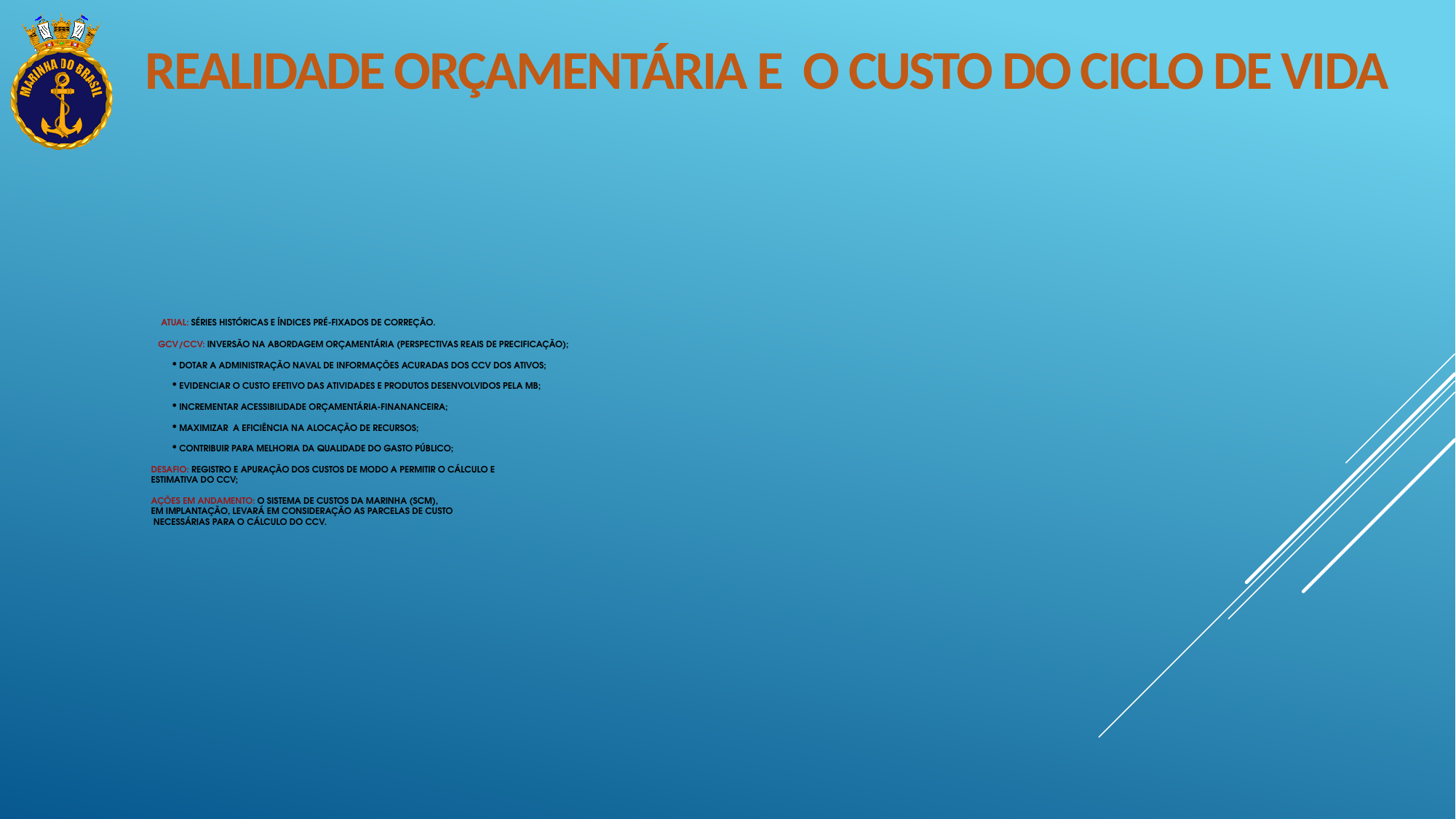

REALIDADE ORÇAMENTÁRIA E  O CUSTO DO CICLO DE VIDA
# atual: Séries históricas E índices pré-fixados de correção. GCV/CCV: INVERSÃO nA abordagem ORÇAMENTÁRIA (PERSPECTIVAS REAIS DE PRECIFICAÇÃO); * DOTAR A ADMINISTRAÇÃO NAVAL DE INFORMAÇÕES ACURADAS DOS CCV DOS ATIVOS; * EVIDENCIAR O CUSTO EFETIVO DAS ATIVIDADES E PRODUTOS DESENVOLVIDOS PELA MB; * INCREMENTAR ACESSIBILIDADE ORÇAMENTÁRIA-FINANANCEIRA; * MAXIMIZAR  A EFICIÊNCIA NA ALOCAÇÃO DE RECURSOS; * CONTRIBUIR PARA MELHORIA DA QUALIDADE DO GASTO PÚBLICO; DESAFIO: REGISTRO E APURAÇÃO DOS CUSTOS DE MODO A PERMITIR O CÁLCULO E ESTIMATIVA DO CCV; AÇÕES EM ANDAMENTO: o SISTEMA DE CUSTOS DA MARINHA (SCM), EM IMPLANTAÇÃO, LEVARÁ EM CONSIDERAÇÃO AS PARCELAS DE CUSTO NECESSÁRIaS PARA O CÁLCULO DO CCV.